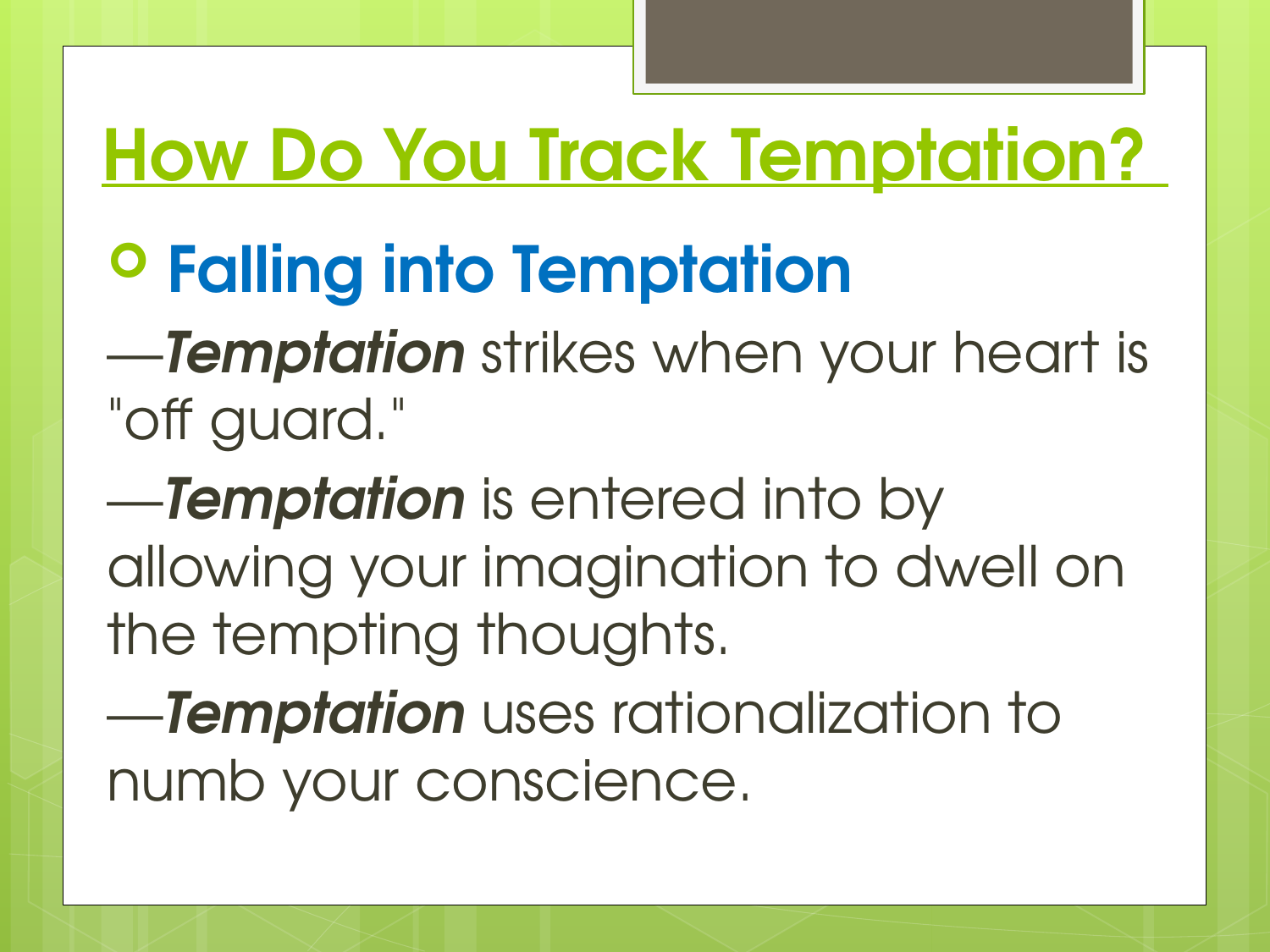

# How Do You Track Temptation?
 Falling into Temptation
—Temptation strikes when your heart is "off guard."
—Temptation is entered into by allowing your imagination to dwell on the tempting thoughts.
—Temptation uses rationalization to numb your conscience.